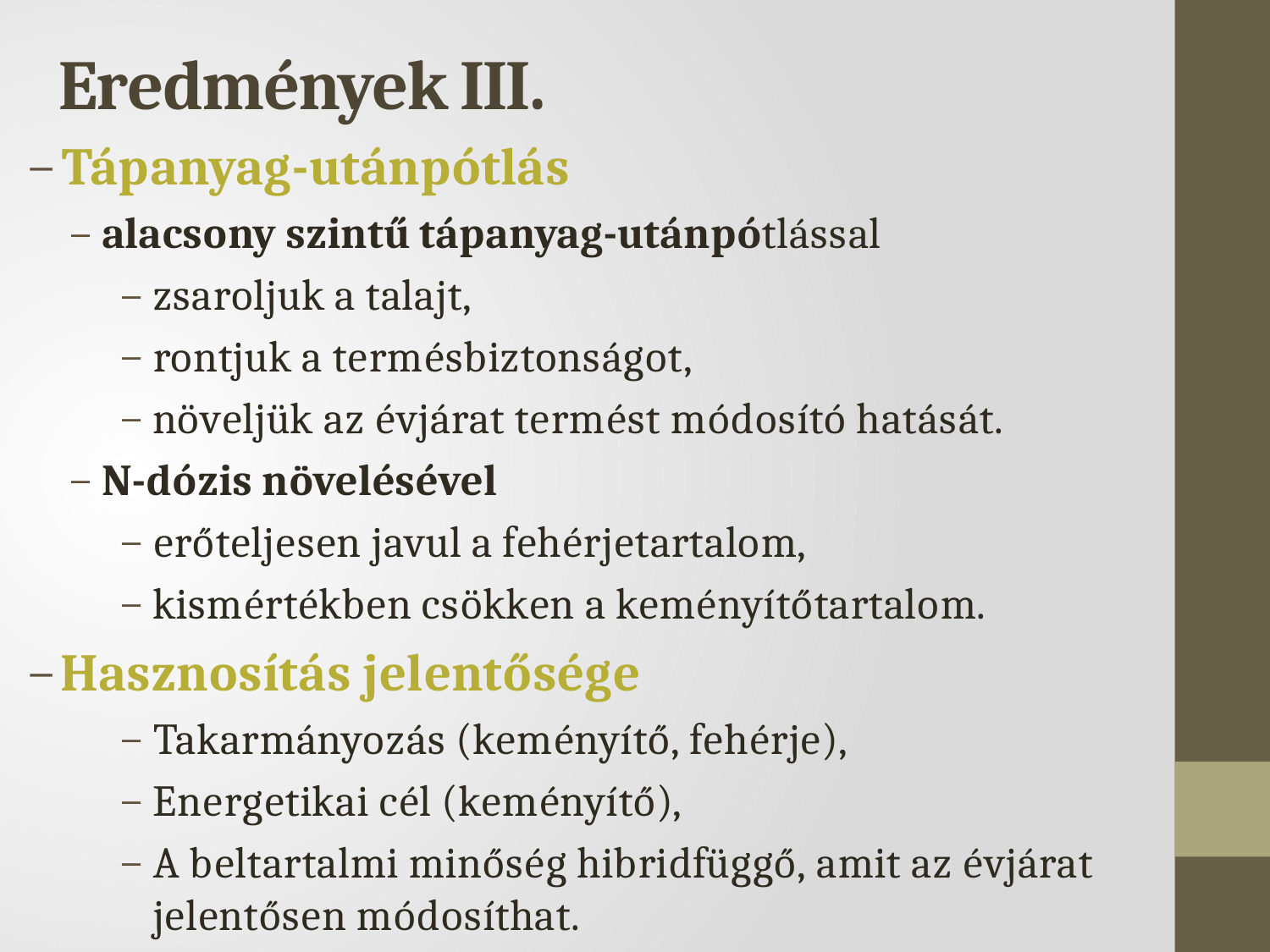

# Eredmények III.
Tápanyag-utánpótlás
alacsony szintű tápanyag-utánpótlással
zsaroljuk a talajt,
rontjuk a termésbiztonságot,
növeljük az évjárat termést módosító hatását.
N-dózis növelésével
erőteljesen javul a fehérjetartalom,
kismértékben csökken a keményítőtartalom.
Hasznosítás jelentősége
Takarmányozás (keményítő, fehérje),
Energetikai cél (keményítő),
A beltartalmi minőség hibridfüggő, amit az évjárat jelentősen módosíthat.